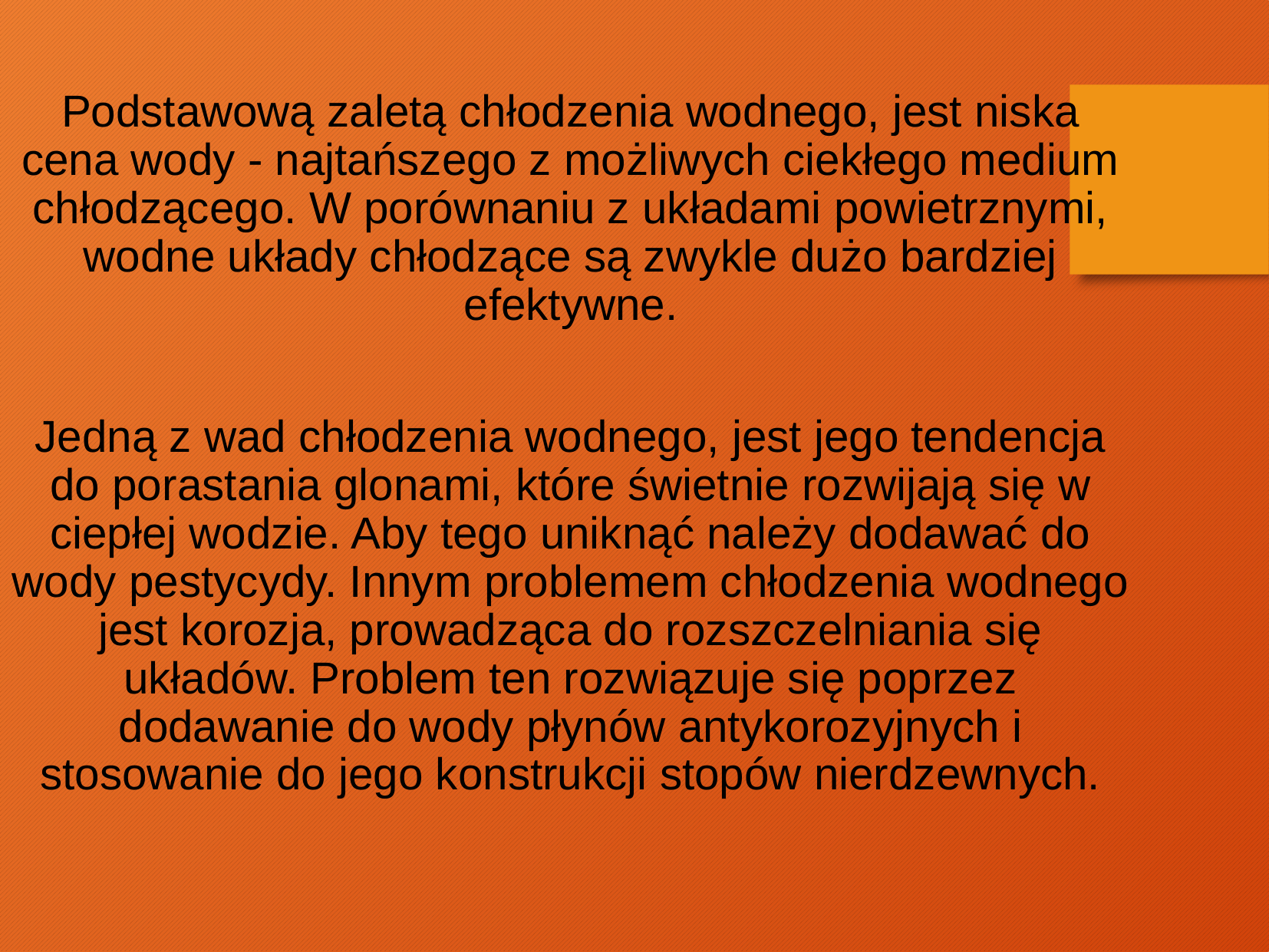

Podstawową zaletą chłodzenia wodnego, jest niska cena wody - najtańszego z możliwych ciekłego medium chłodzącego. W porównaniu z układami powietrznymi, wodne układy chłodzące są zwykle dużo bardziej efektywne.

Jedną z wad chłodzenia wodnego, jest jego tendencja do porastania glonami, które świetnie rozwijają się w ciepłej wodzie. Aby tego uniknąć należy dodawać do wody pestycydy. Innym problemem chłodzenia wodnego jest korozja, prowadząca do rozszczelniania się układów. Problem ten rozwiązuje się poprzez dodawanie do wody płynów antykorozyjnych i stosowanie do jego konstrukcji stopów nierdzewnych.